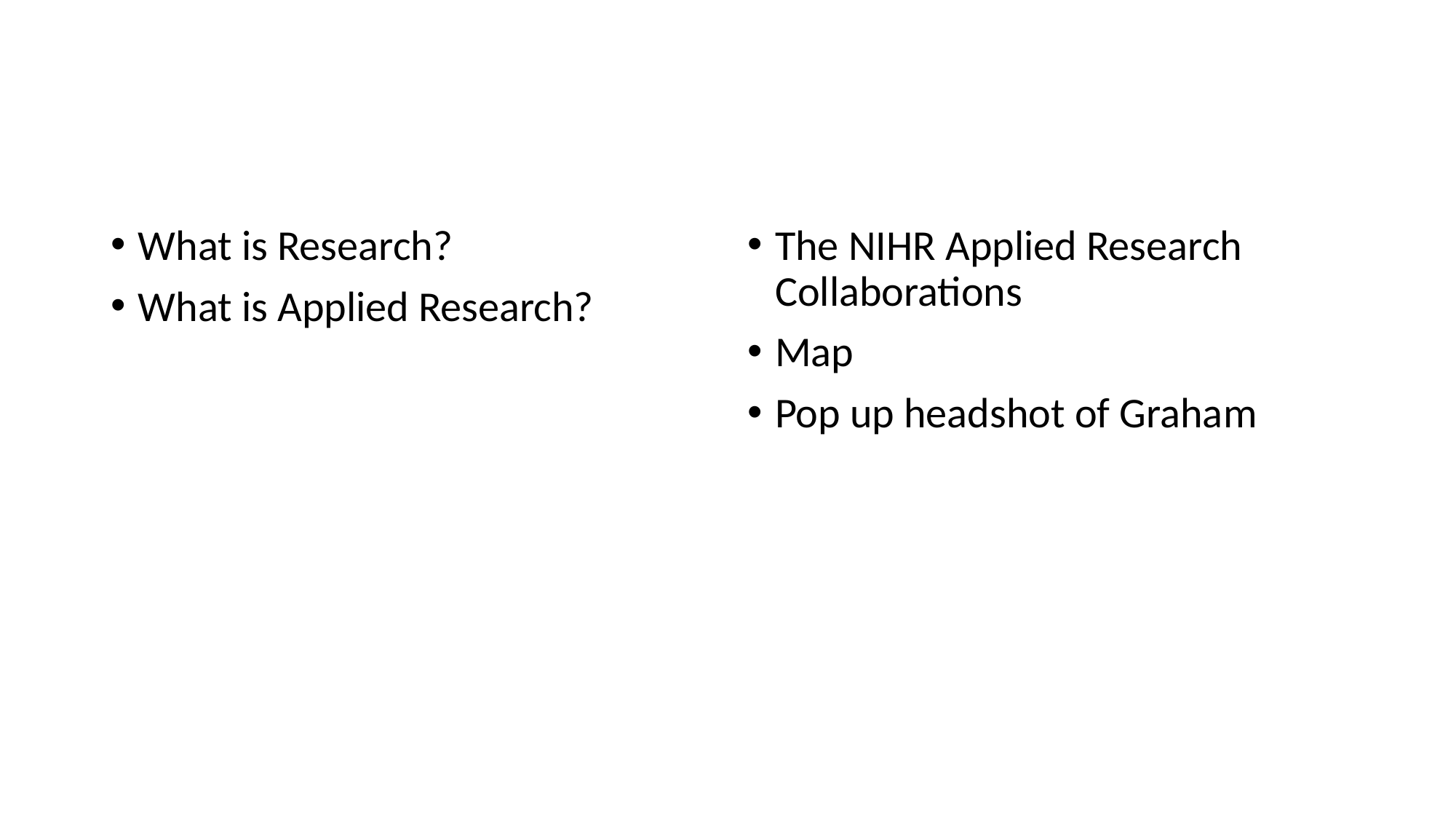

#
What is Research?
What is Applied Research?
The NIHR Applied Research Collaborations
Map
Pop up headshot of Graham